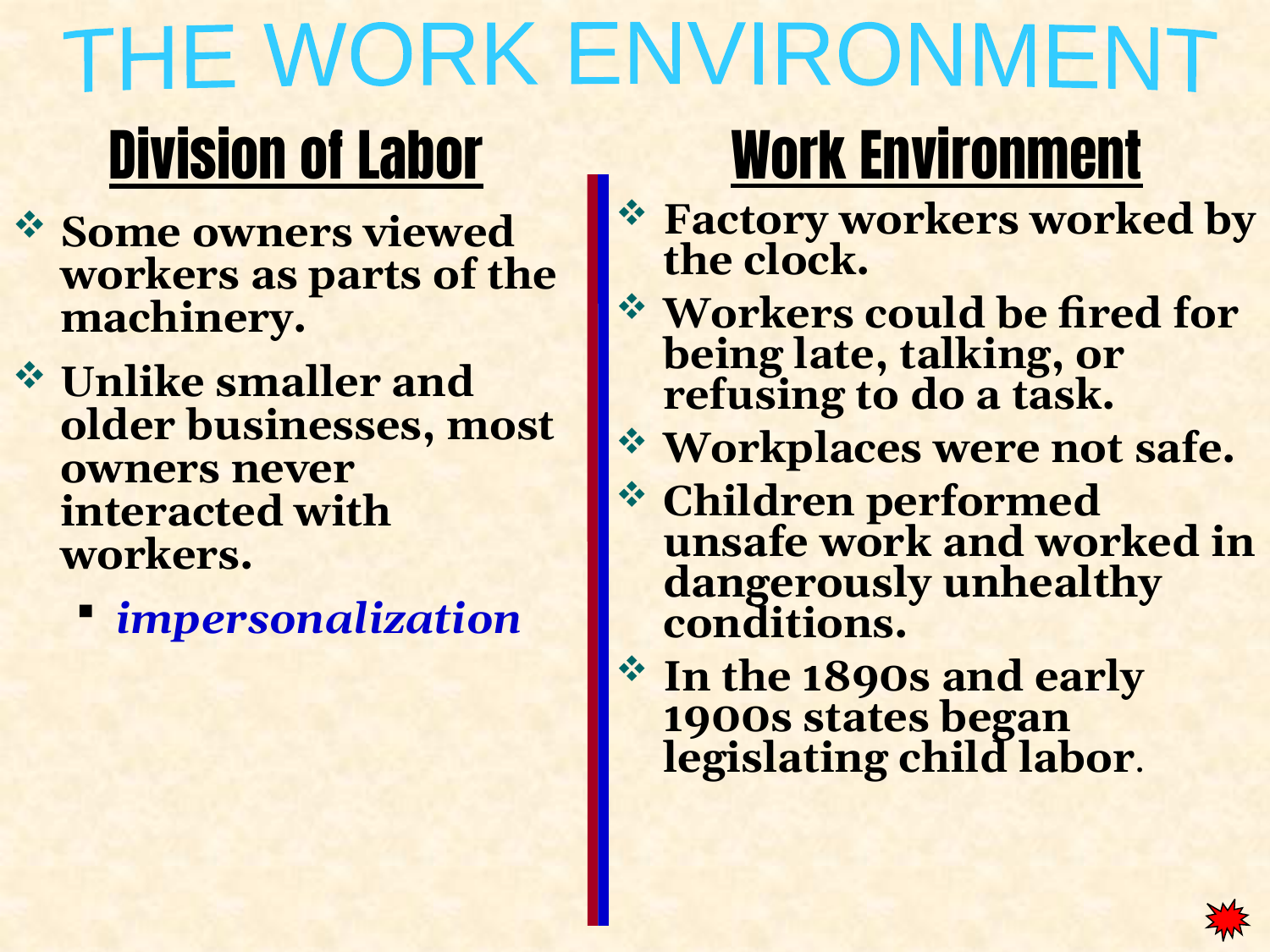

THE WORK ENVIRONMENT
Division of Labor
Some owners viewed workers as parts of the machinery.
Unlike smaller and older businesses, most owners never interacted with workers.
impersonalization
Work Environment
Factory workers worked by the clock.
Workers could be fired for being late, talking, or refusing to do a task.
Workplaces were not safe.
Children performed unsafe work and worked in dangerously unhealthy conditions.
In the 1890s and early 1900s states began legislating child labor.